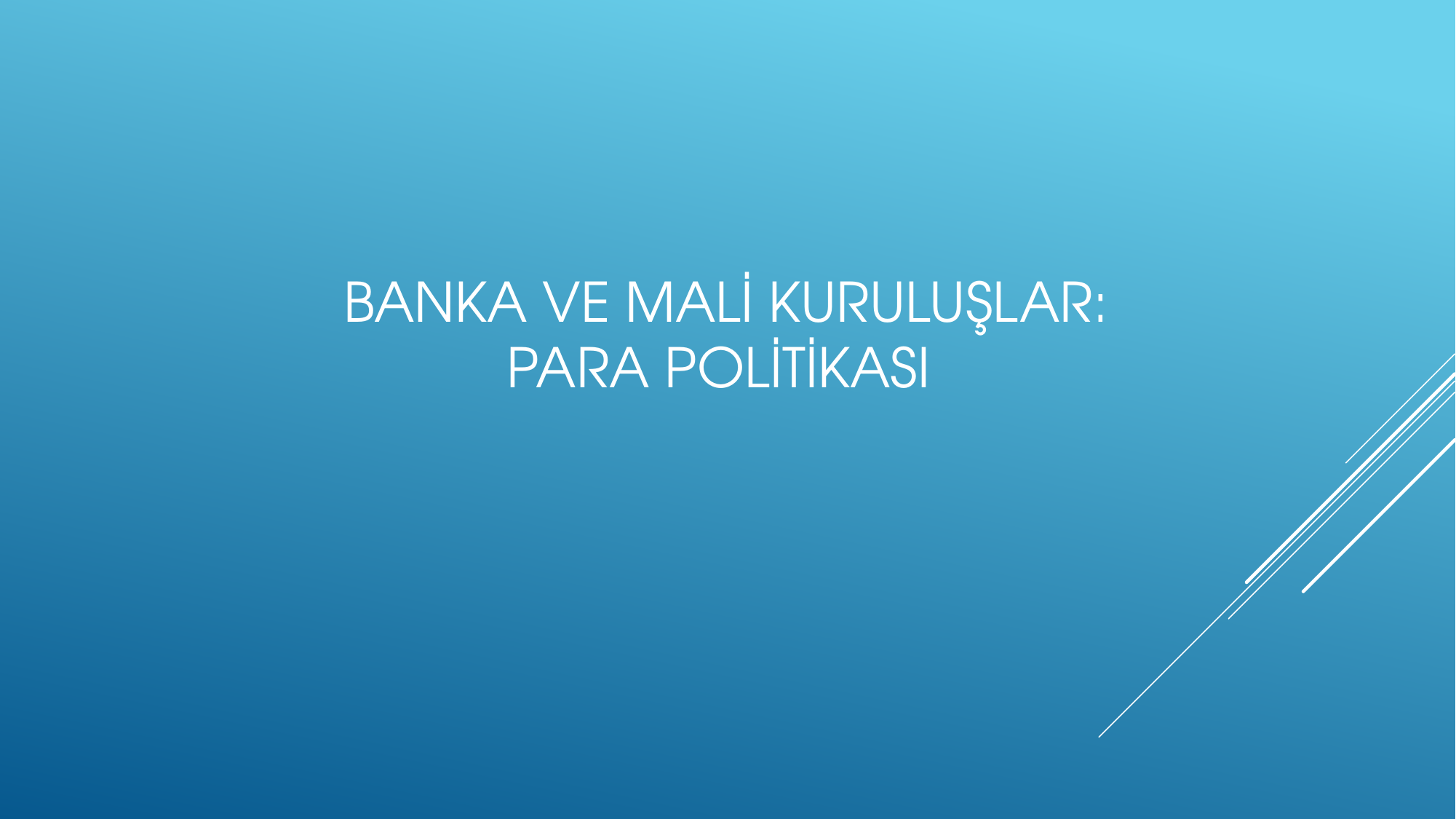

# Banka ve Mali Kuruluşlar: para politikaSı